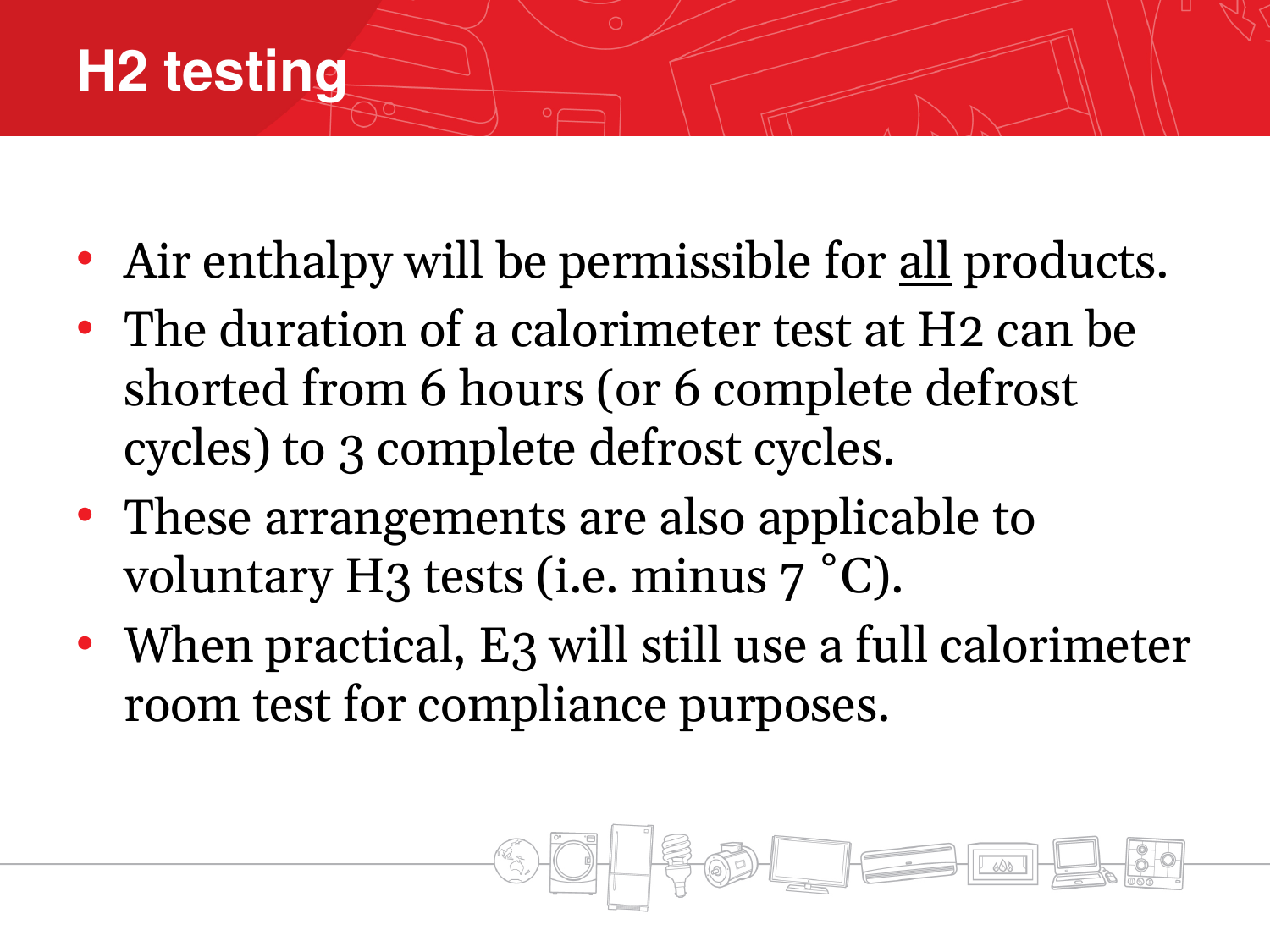

# H2 testing
Air enthalpy will be permissible for all products.
The duration of a calorimeter test at H2 can be shorted from 6 hours (or 6 complete defrost cycles) to 3 complete defrost cycles.
These arrangements are also applicable to voluntary H3 tests (i.e. minus 7 ˚C).
When practical, E3 will still use a full calorimeter room test for compliance purposes.